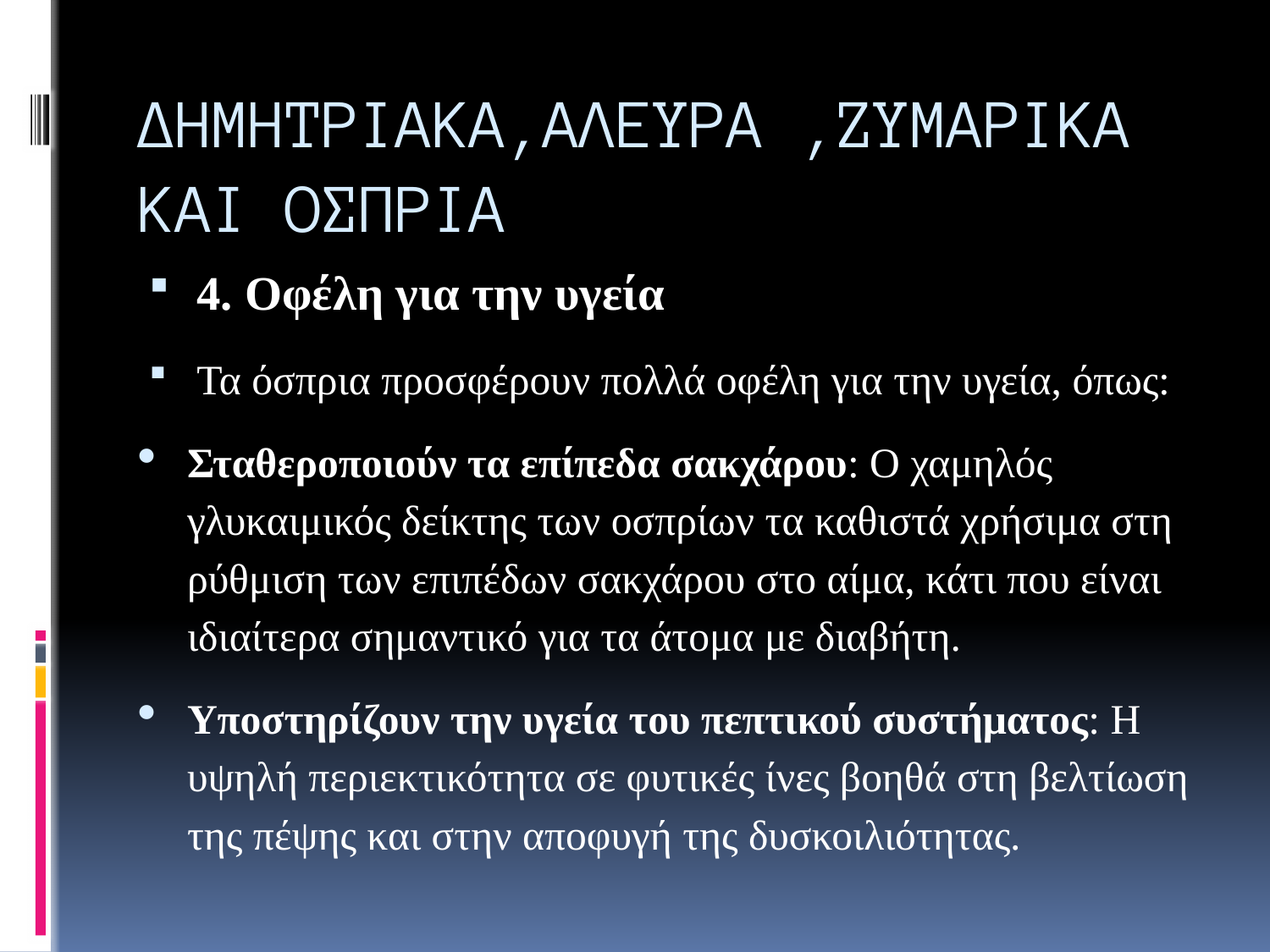

# ΔΗΜΗΤΡΙΑΚΑ,ΑΛΕΥΡΑ ,ΖΥΜΑΡΙΚΑ ΚΑΙ ΟΣΠΡΙΑ
4. Οφέλη για την υγεία
Τα όσπρια προσφέρουν πολλά οφέλη για την υγεία, όπως:
Σταθεροποιούν τα επίπεδα σακχάρου: Ο χαμηλός γλυκαιμικός δείκτης των οσπρίων τα καθιστά χρήσιμα στη ρύθμιση των επιπέδων σακχάρου στο αίμα, κάτι που είναι ιδιαίτερα σημαντικό για τα άτομα με διαβήτη.
Υποστηρίζουν την υγεία του πεπτικού συστήματος: Η υψηλή περιεκτικότητα σε φυτικές ίνες βοηθά στη βελτίωση της πέψης και στην αποφυγή της δυσκοιλιότητας.